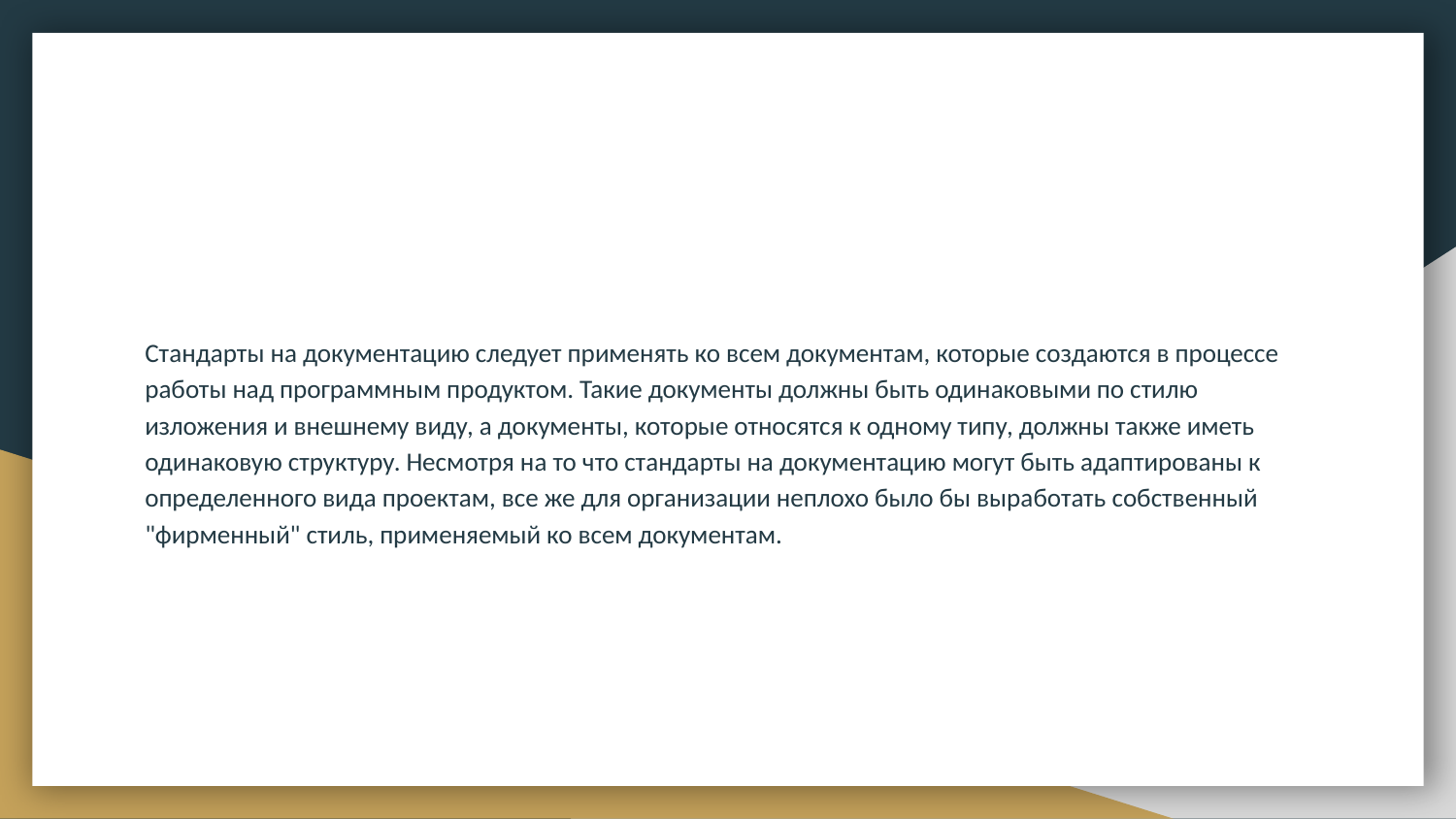

#
Стандарты на документацию следует применять ко всем документам, которые создаются в процессе работы над программным продуктом. Такие документы должны быть одинаковыми по стилю изложения и внешнему виду, а документы, которые относятся к одному типу, должны также иметь одинаковую структуру. Несмотря на то что стандарты на документацию могут быть адаптированы к определенного вида проектам, все же для организации неплохо было бы выработать собственный "фирменный" стиль, применяемый ко всем документам.